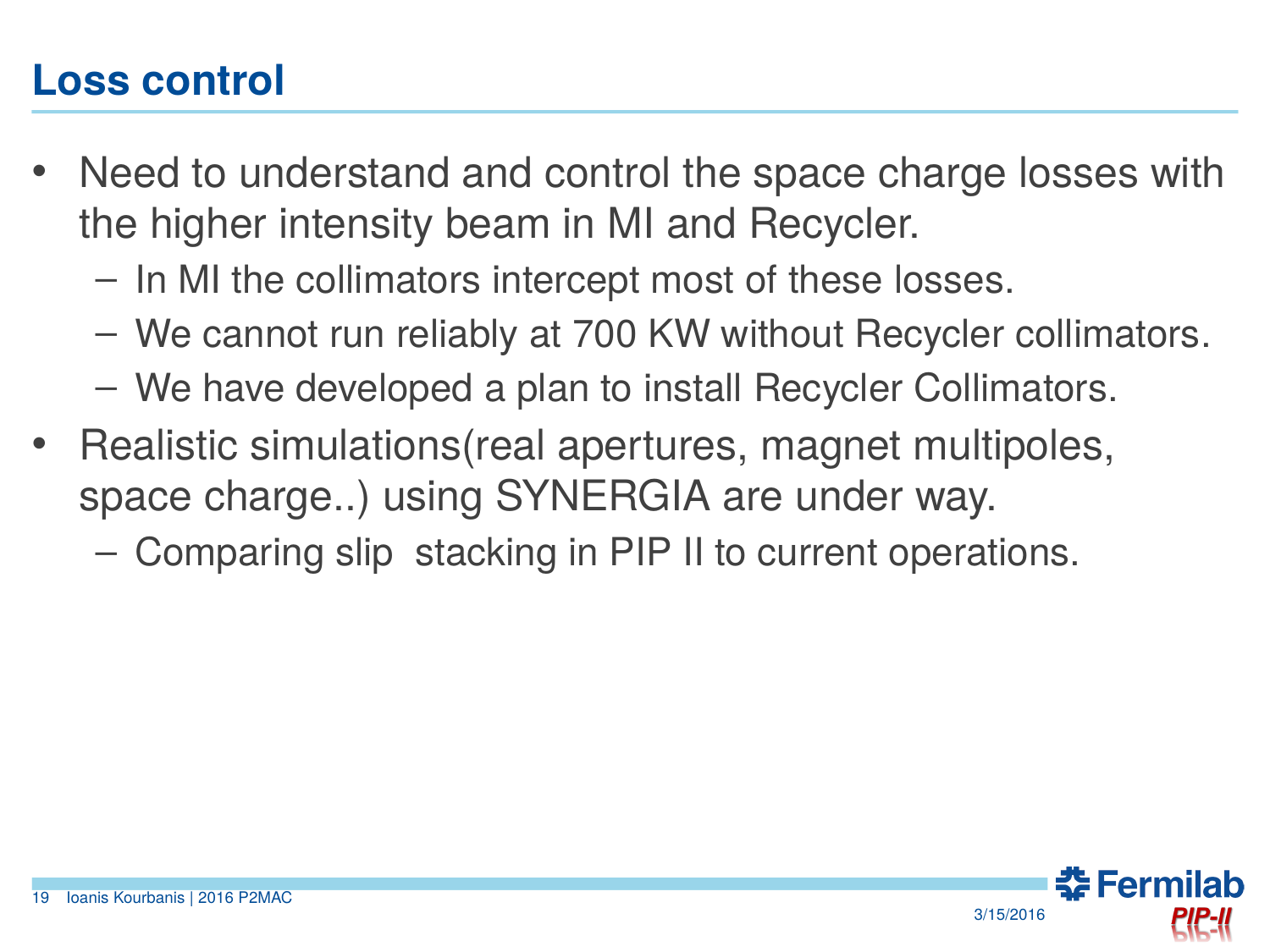

# Loss control
Need to understand and control the space charge losses with the higher intensity beam in MI and Recycler.
In MI the collimators intercept most of these losses.
We cannot run reliably at 700 KW without Recycler collimators.
We have developed a plan to install Recycler Collimators.
Realistic simulations(real apertures, magnet multipoles, space charge..) using SYNERGIA are under way.
Comparing slip  stacking in PIP II to current operations.

19

Ioanis Kourbanis | 2016 P2MAC
3/15/2016